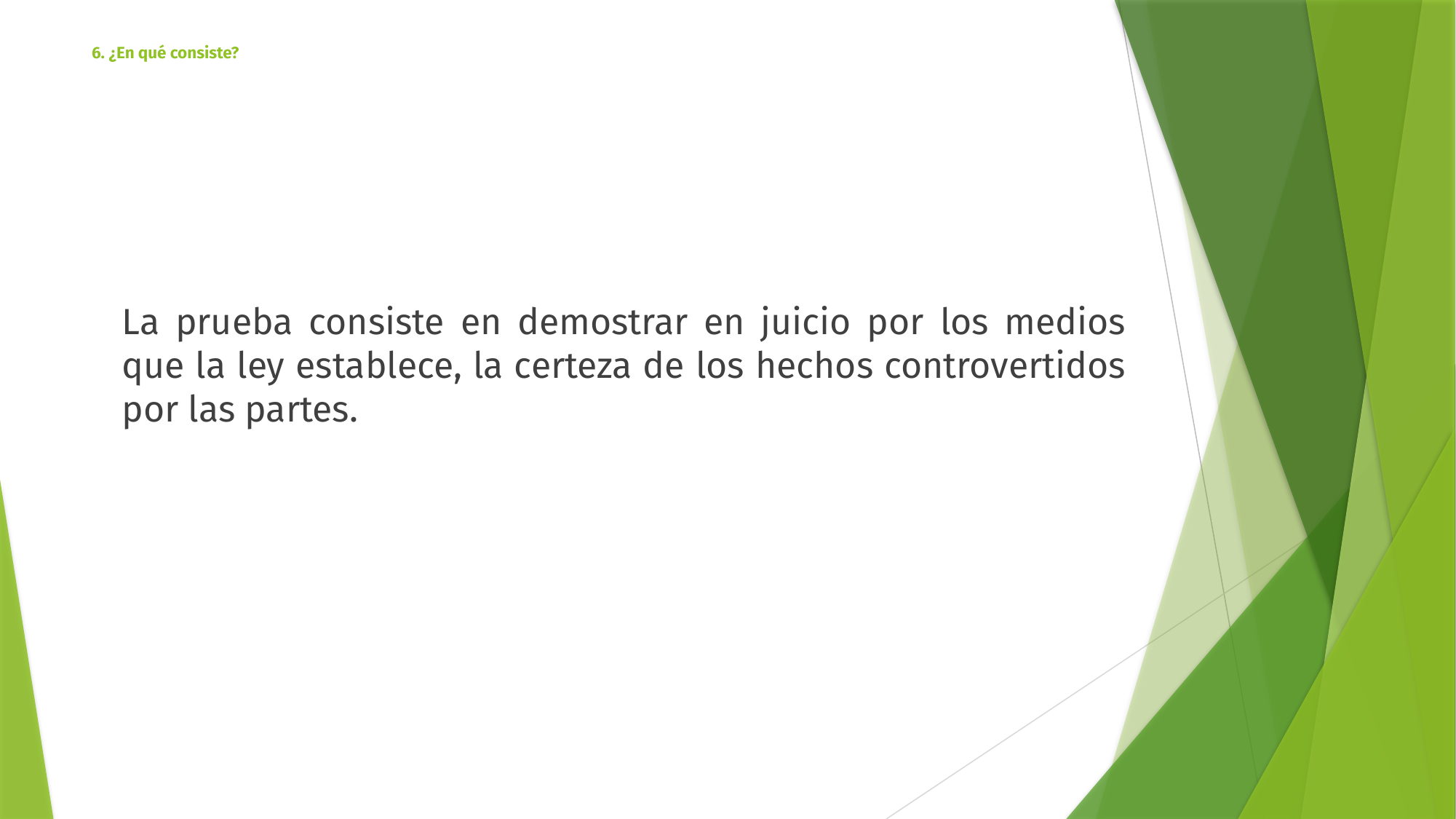

# 6. ¿En qué consiste?
La prueba consiste en demostrar en juicio por los medios que la ley establece, la certeza de los hechos controvertidos por las partes.